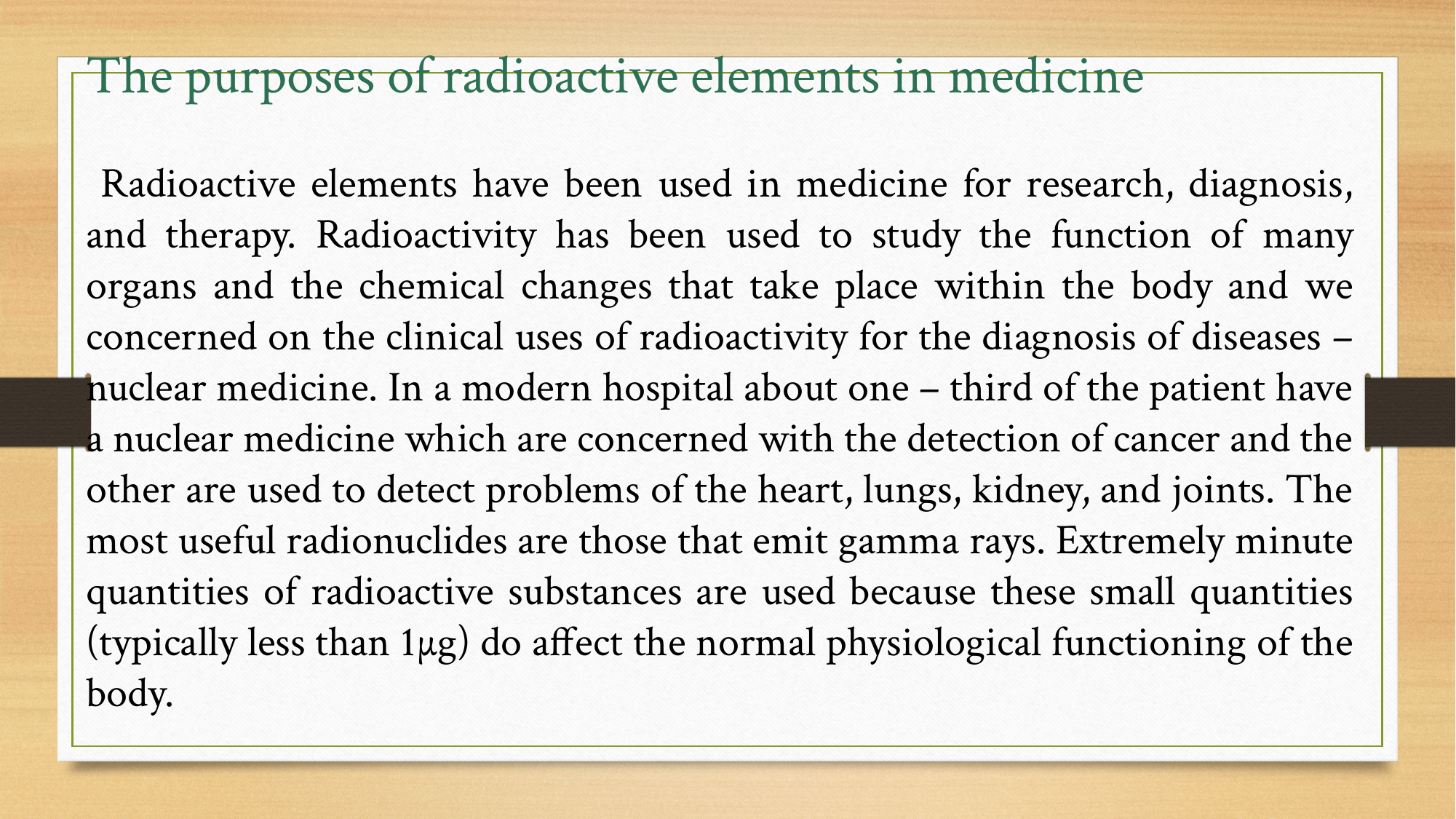

The purposes of radioactive elements in medicine

 Radioactive elements have been used in medicine for research, diagnosis, and therapy. Radioactivity has been used to study the function of many organs and the chemical changes that take place within the body and we concerned on the clinical uses of radioactivity for the diagnosis of diseases – nuclear medicine. In a modern hospital about one – third of the patient have a nuclear medicine which are concerned with the detection of cancer and the other are used to detect problems of the heart, lungs, kidney, and joints. The most useful radionuclides are those that emit gamma rays. Extremely minute quantities of radioactive substances are used because these small quantities (typically less than 1µg) do affect the normal physiological functioning of the body.